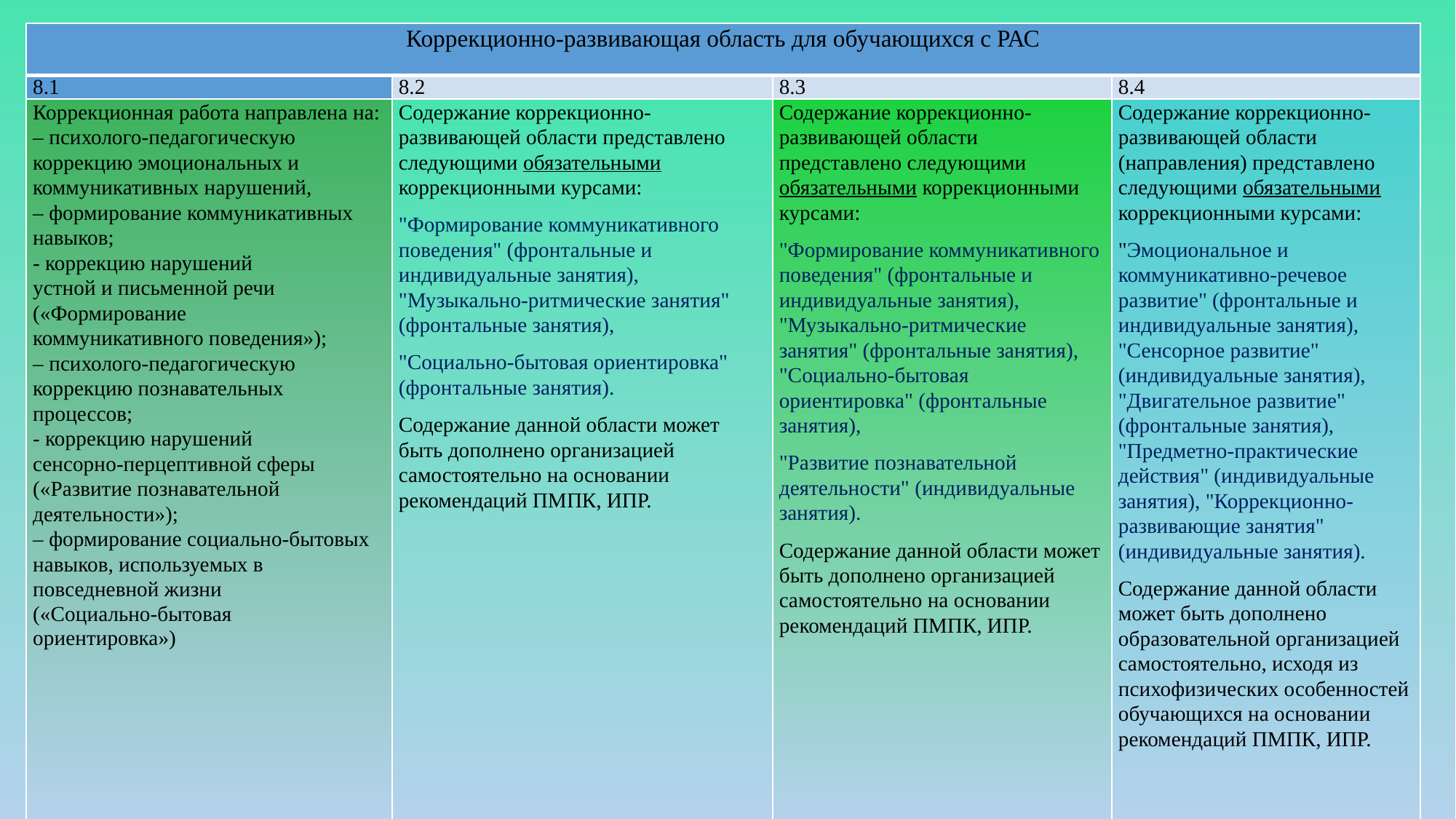

| Коррекционно-развивающая область для обучающихся с РАС |  |  |  |
| --- | --- | --- | --- |
| 8.1 | 8.2 | 8.3 | 8.4 |
| Коррекционная работа направлена на: – психолого-педагогическую коррекцию эмоциональных и коммуникативных нарушений, – формирование коммуникативных навыков; - коррекцию нарушений устной и письменной речи («Формирование коммуникативного поведения»); – психолого-педагогическую коррекцию познавательных процессов; - коррекцию нарушений сенсорно-перцептивной сферы («Развитие познавательной деятельности»); – формирование социально-бытовых навыков, используемых в повседневной жизни («Социально-бытовая ориентировка») | Содержание коррекционно-развивающей области представлено следующими обязательными коррекционными курсами: "Формирование коммуникативного поведения" (фронтальные и индивидуальные занятия), "Музыкально-ритмические занятия" (фронтальные занятия), "Социально-бытовая ориентировка" (фронтальные занятия). Содержание данной области может быть дополнено организацией самостоятельно на основании рекомендаций ПМПК, ИПР. | Содержание коррекционно-развивающей области представлено следующими обязательными коррекционными курсами: "Формирование коммуникативного поведения" (фронтальные и индивидуальные занятия), "Музыкально-ритмические занятия" (фронтальные занятия), "Социально-бытовая ориентировка" (фронтальные занятия), "Развитие познавательной деятельности" (индивидуальные занятия). Содержание данной области может быть дополнено организацией самостоятельно на основании рекомендаций ПМПК, ИПР. | Содержание коррекционно-развивающей области (направления) представлено следующими обязательными коррекционными курсами: "Эмоциональное и коммуникативно-речевое развитие" (фронтальные и индивидуальные занятия), "Сенсорное развитие" (индивидуальные занятия), "Двигательное развитие" (фронтальные занятия), "Предметно-практические действия" (индивидуальные занятия), "Коррекционно-развивающие занятия" (индивидуальные занятия). Содержание данной области может быть дополнено образовательной организацией самостоятельно, исходя из психофизических особенностей обучающихся на основании рекомендаций ПМПК, ИПР. |
#